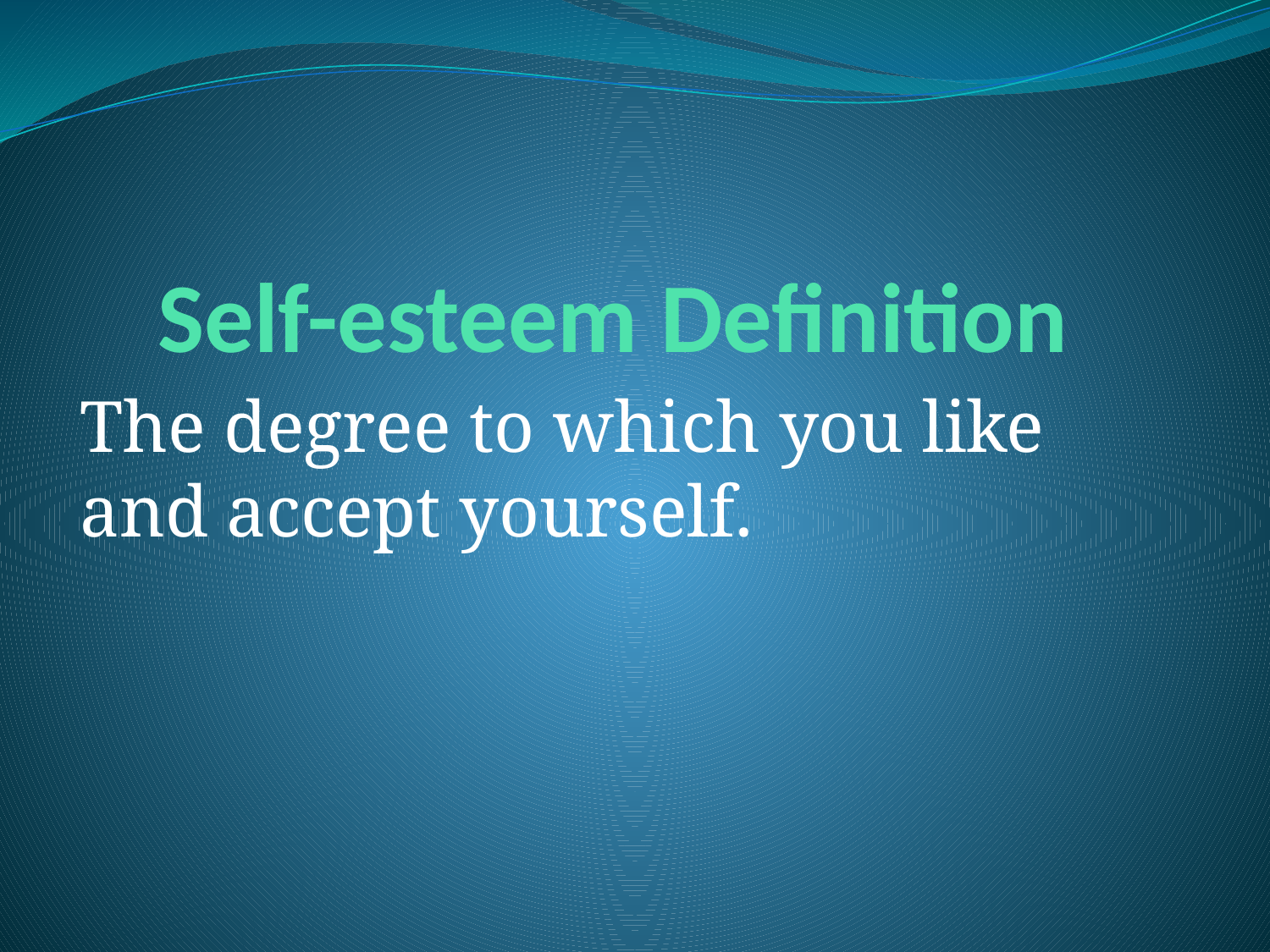

# Self-esteem Definition
The degree to which you like and accept yourself.